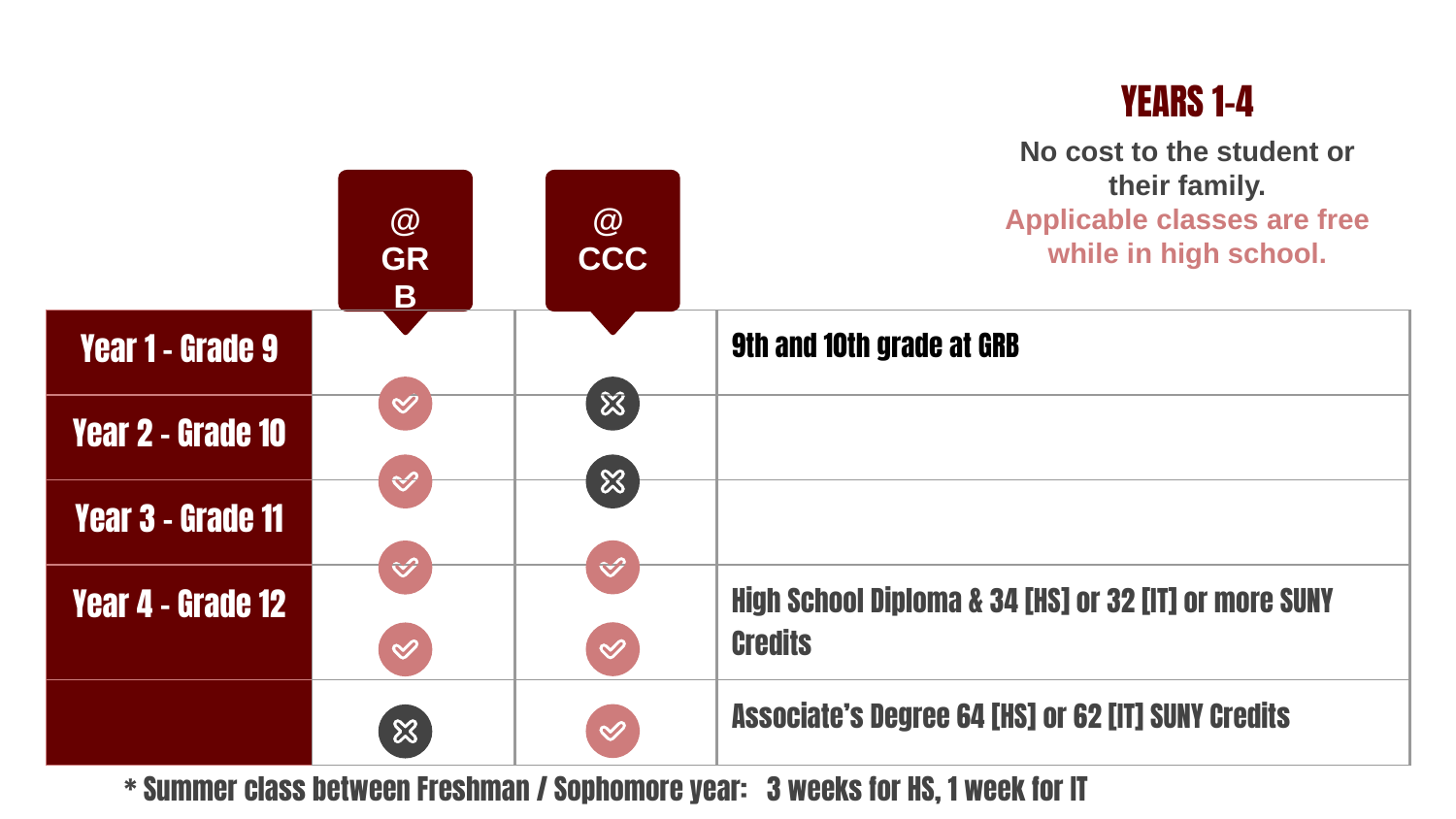

YEARS 1-4
# Pathway Progression
No cost to the student or their family.
Applicable classes are free while in high school.

@
CCC
@ GRB

| Year 1 - Grade 9 |  |  | 9th and 10th grade at GRB |
| --- | --- | --- | --- |
| Year 2 - Grade 10 |  |  |  |
| Year 3 - Grade 11 |  |  |  |
| Year 4 - Grade 12 |  |  | High School Diploma & 34 [HS] or 32 [IT] or more SUNY Credits |
|  |  |  | Associate’s Degree 64 [HS] or 62 [IT] SUNY Credits |

* Summer class between Freshman / Sophomore year:   3 weeks for HS, 1 week for IT